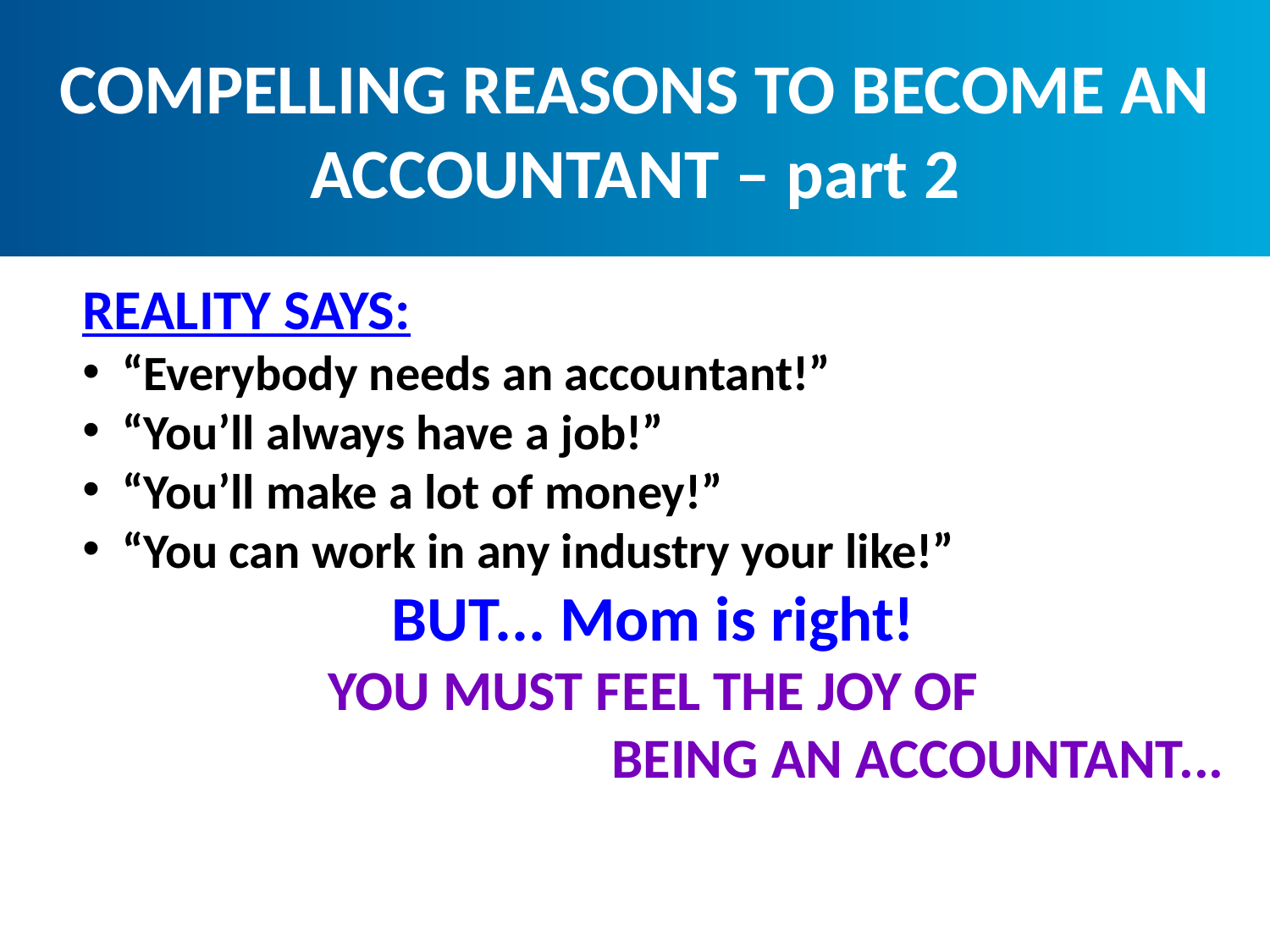

COMPELLING REASONS TO BECOME AN ACCOUNTANT – part 2

REALITY SAYS:
“Everybody needs an accountant!”
“You’ll always have a job!”
“You’ll make a lot of money!”
“You can work in any industry your like!”
BUT... Mom is right!
YOU MUST FEEL THE JOY OF
BEING AN ACCOUNTANT...